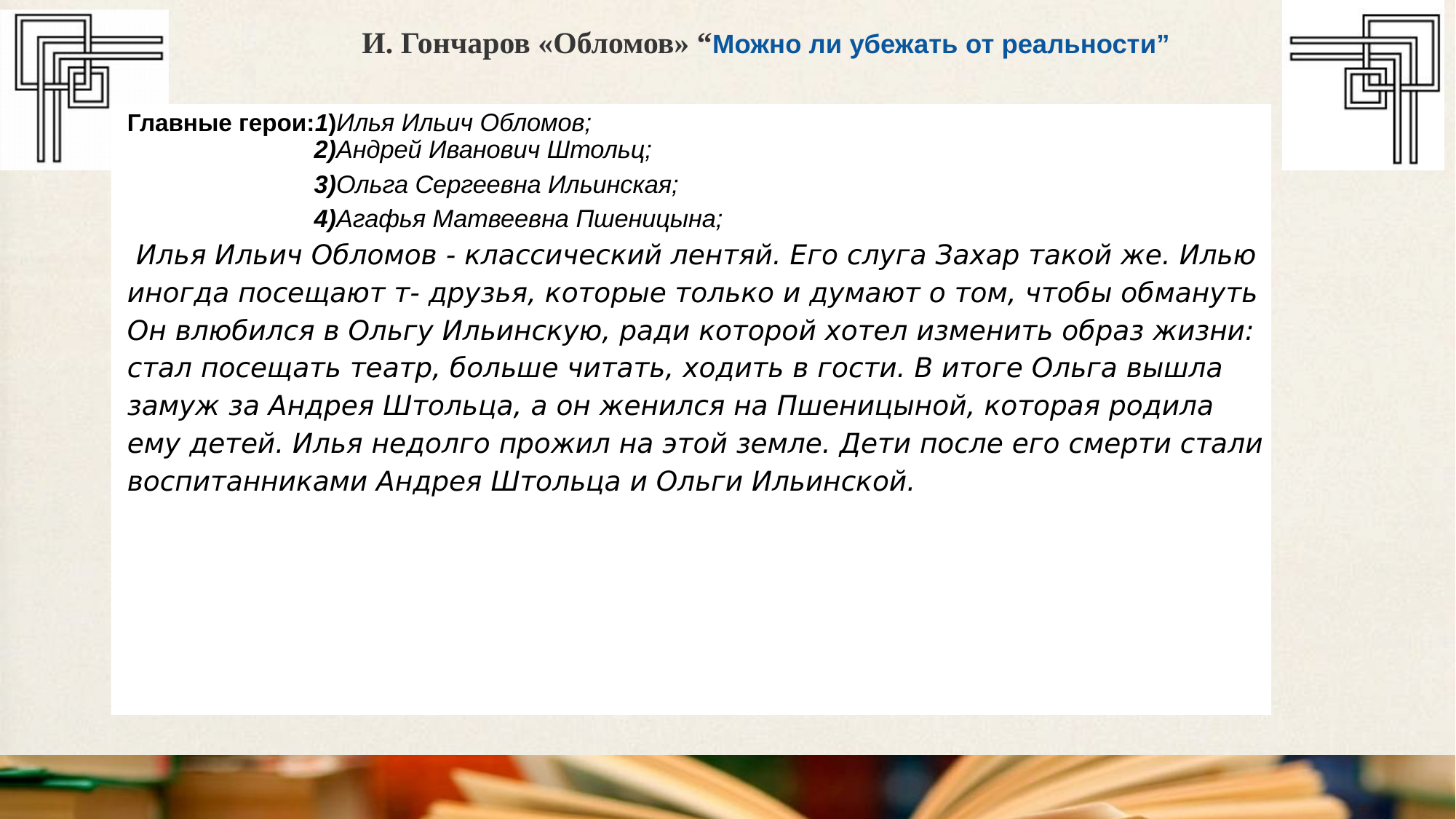

# И. Гончаров «Обломов» “Можно ли убежать от реальности”

Главные герои:1)Илья Ильич Обломов;
                           2)Андрей Иванович Штольц;
                           3)Ольга Сергеевна Ильинская;
                           4)Агафья Матвеевна Пшеницына;
 Илья Ильич Обломов - классический лентяй. Его слуга Захар такой же. Илью иногда посещают т- друзья, которые только и думают о том, чтобы обмануть Он влюбился в Ольгу Ильинскую, ради которой хотел изменить образ жизни: стал посещать театр, больше читать, ходить в гости. В итоге Ольга вышла замуж за Андрея Штольца, а он женился на Пшеницыной, которая родила ему детей. Илья недолго прожил на этой земле. Дети после его смерти стали воспитанниками Андрея Штольца и Ольги Ильинской.